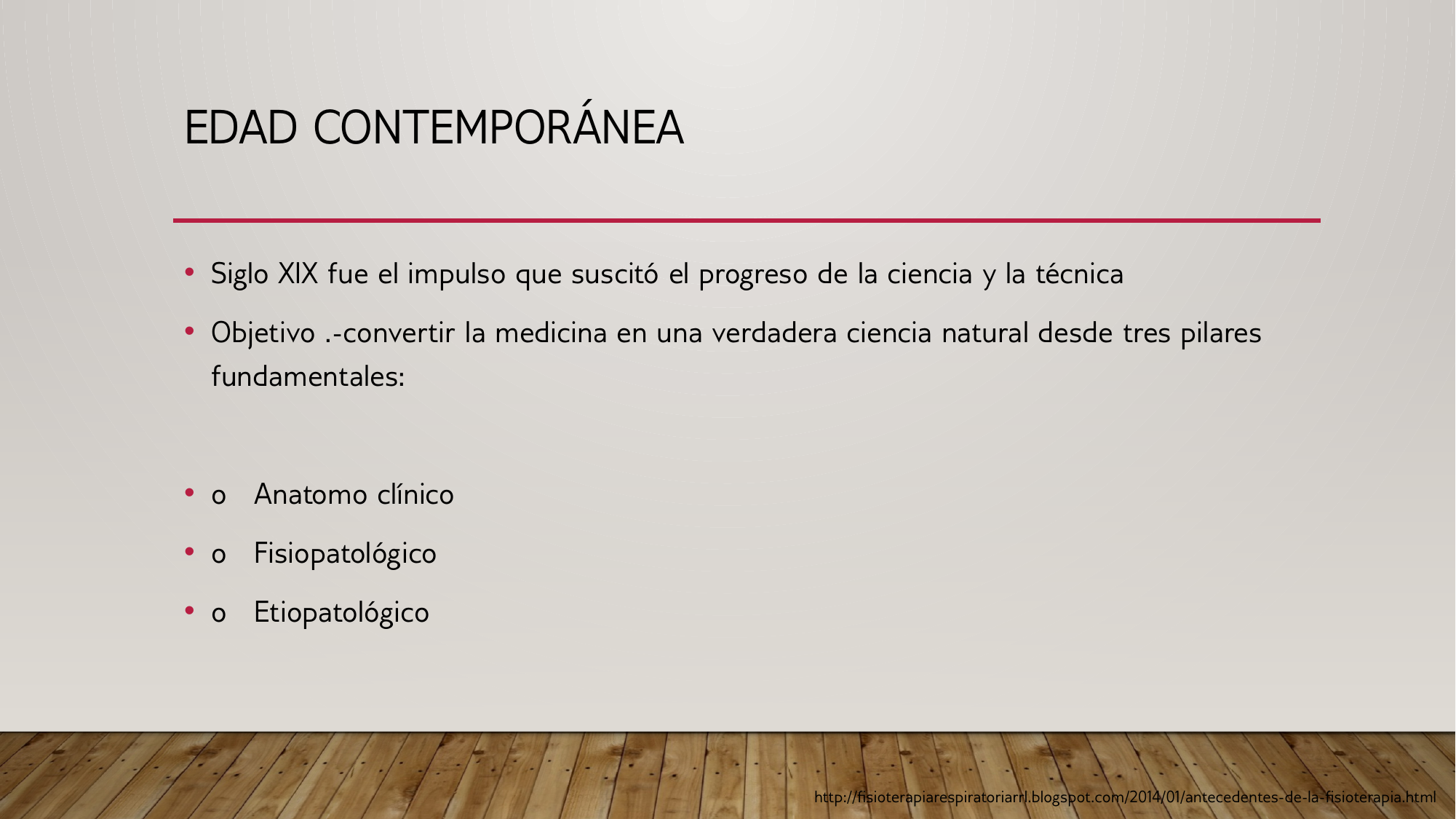

# Edad contemporáneA
Siglo XIX fue el impulso que suscitó el progreso de la ciencia y la técnica
Objetivo .-convertir la medicina en una verdadera ciencia natural desde tres pilares fundamentales:

o   Anatomo clínico
o   Fisiopatológico
o   Etiopatológico
http://fisioterapiarespiratoriarrl.blogspot.com/2014/01/antecedentes-de-la-fisioterapia.html